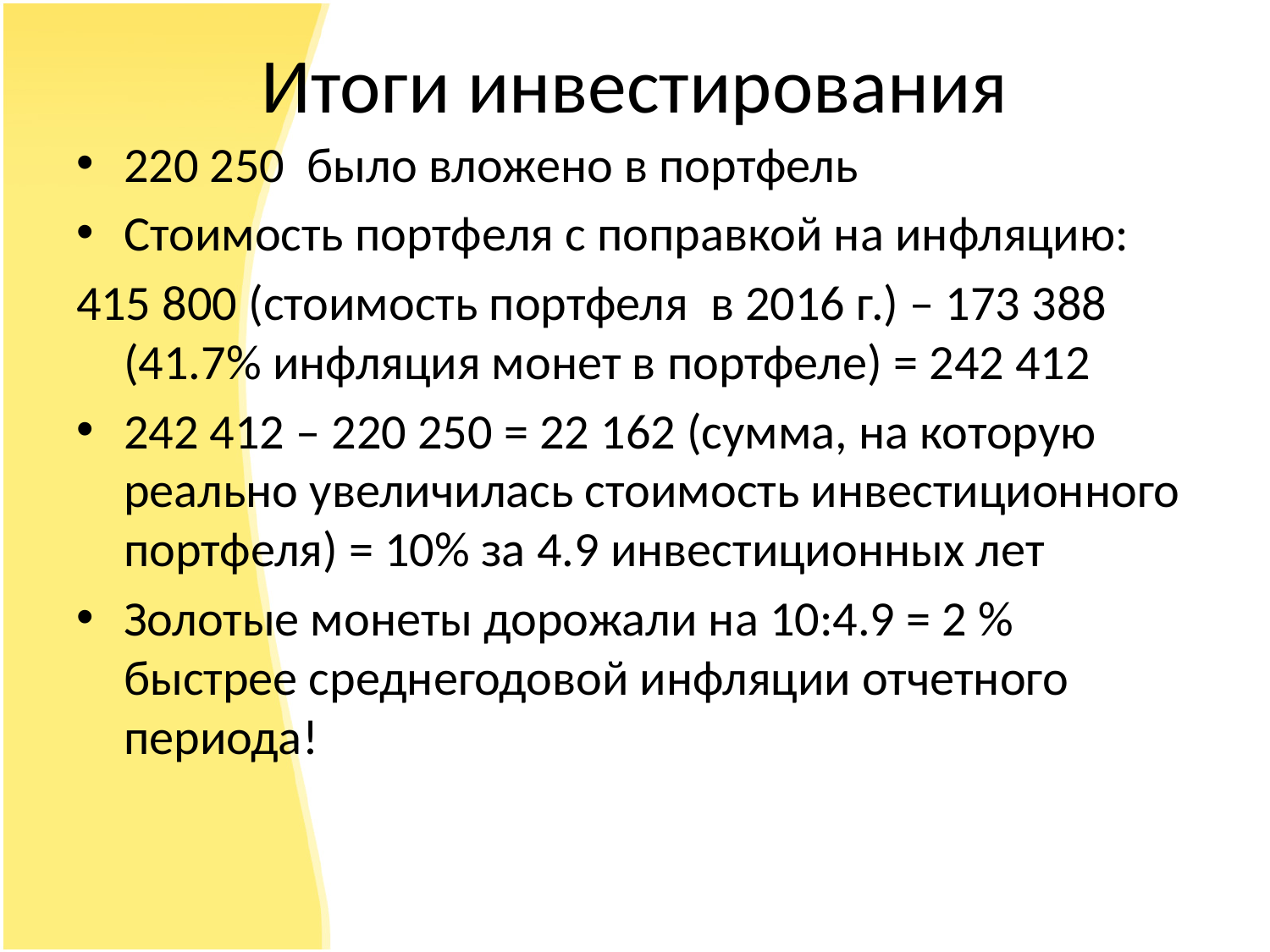

# Итоги инвестирования
220 250  было вложено в портфель
Стоимость портфеля с поправкой на инфляцию:
415 800 (стоимость портфеля  в 2016 г.) – 173 388 (41.7% инфляция монет в портфеле) = 242 412
242 412 – 220 250 = 22 162 (сумма, на которую реально увеличилась стоимость инвестиционного портфеля) = 10% за 4.9 инвестиционных лет
Золотые монеты дорожали на 10:4.9 = 2 % быстрее среднегодовой инфляции отчетного периода!